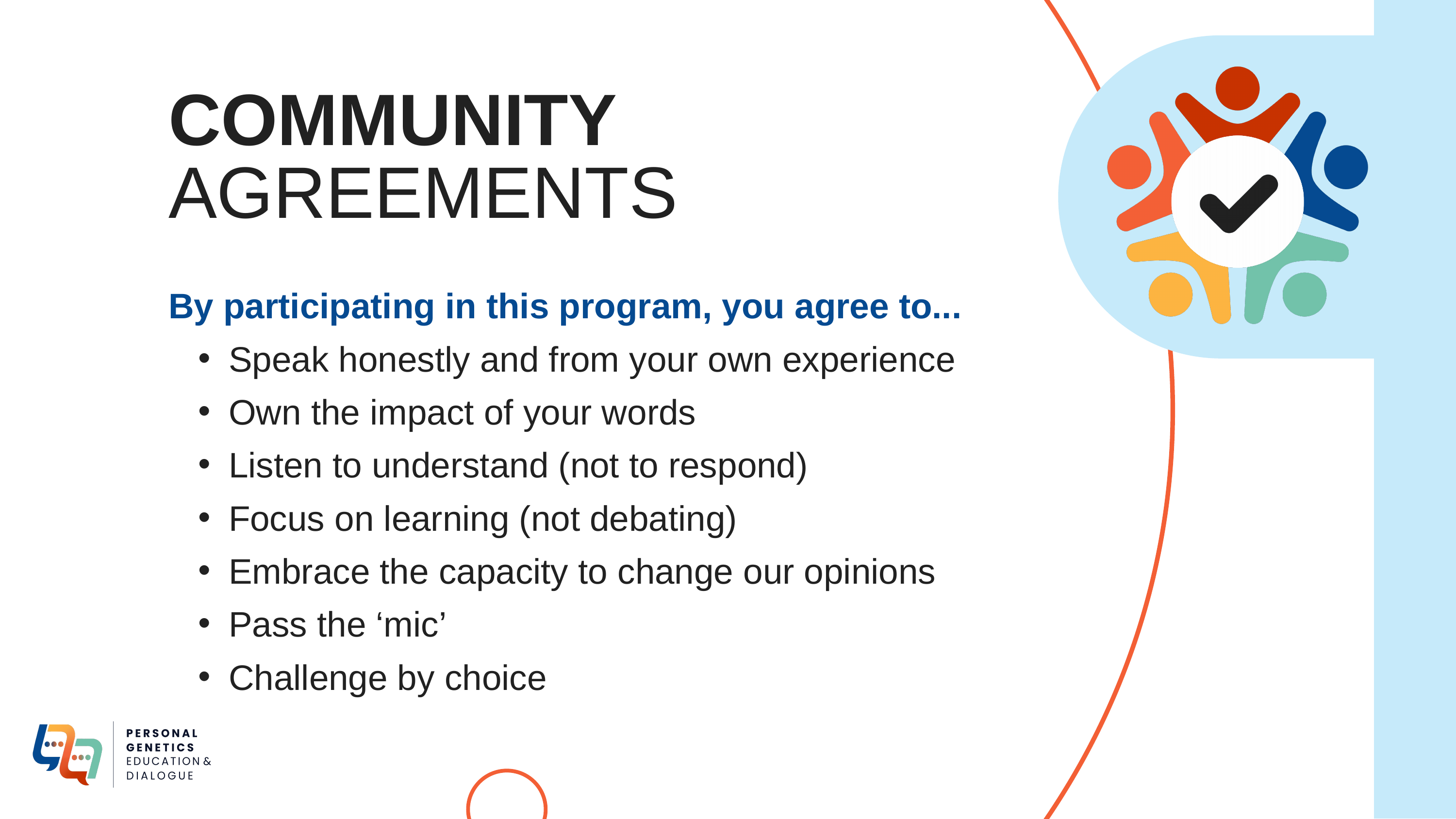

COMMUNITY AGREEMENTS
By participating in this program, you agree to...
Speak honestly and from your own experience
Own the impact of your words
Listen to understand (not to respond)
Focus on learning (not debating)
Embrace the capacity to change our opinions
Pass the ‘mic’
Challenge by choice